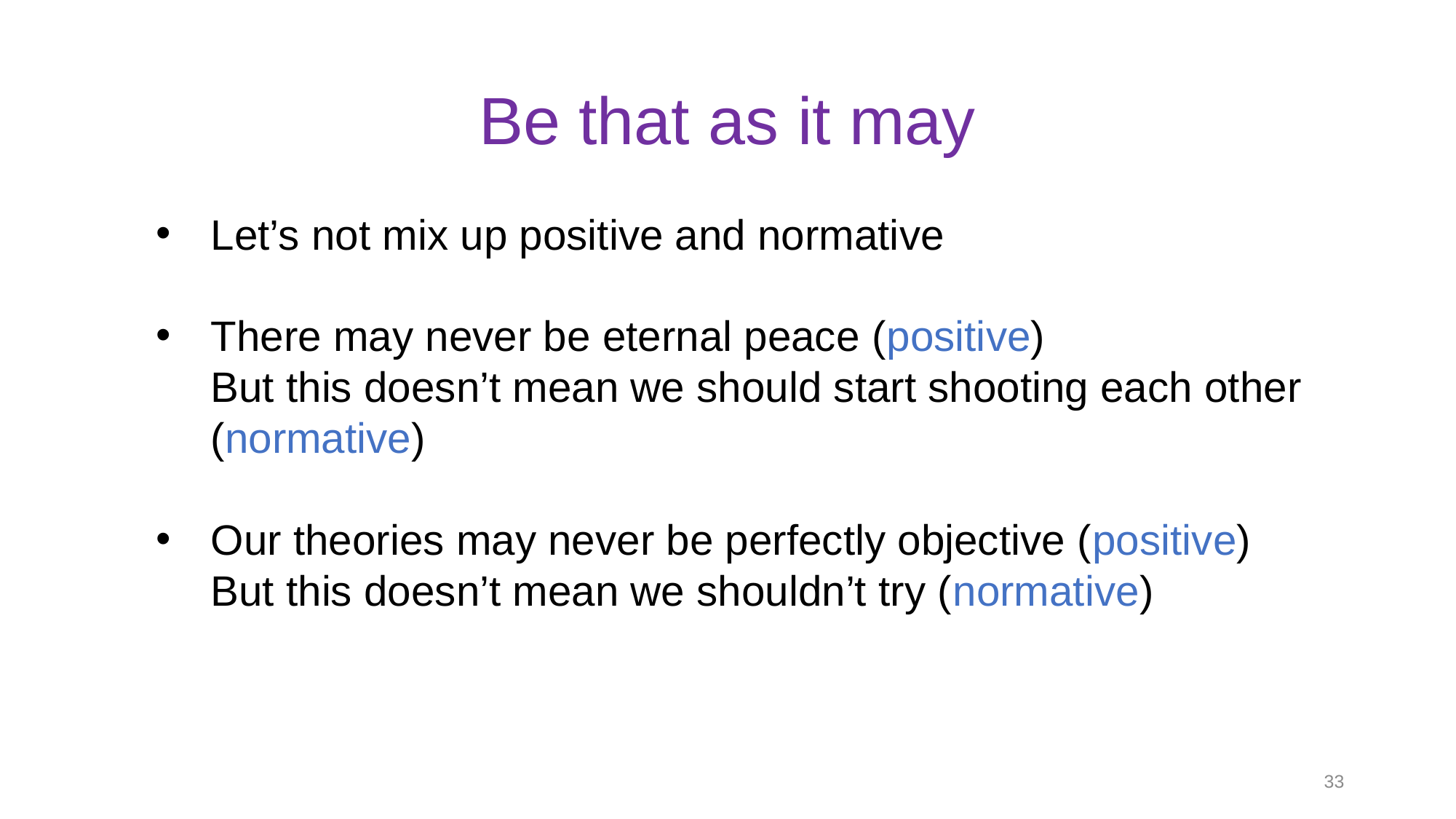

# Be that as it may
Let’s not mix up positive and normative

There may never be eternal peace (positive)
But this doesn’t mean we should start shooting each other (normative)

Our theories may never be perfectly objective (positive)
But this doesn’t mean we shouldn’t try (normative)

33